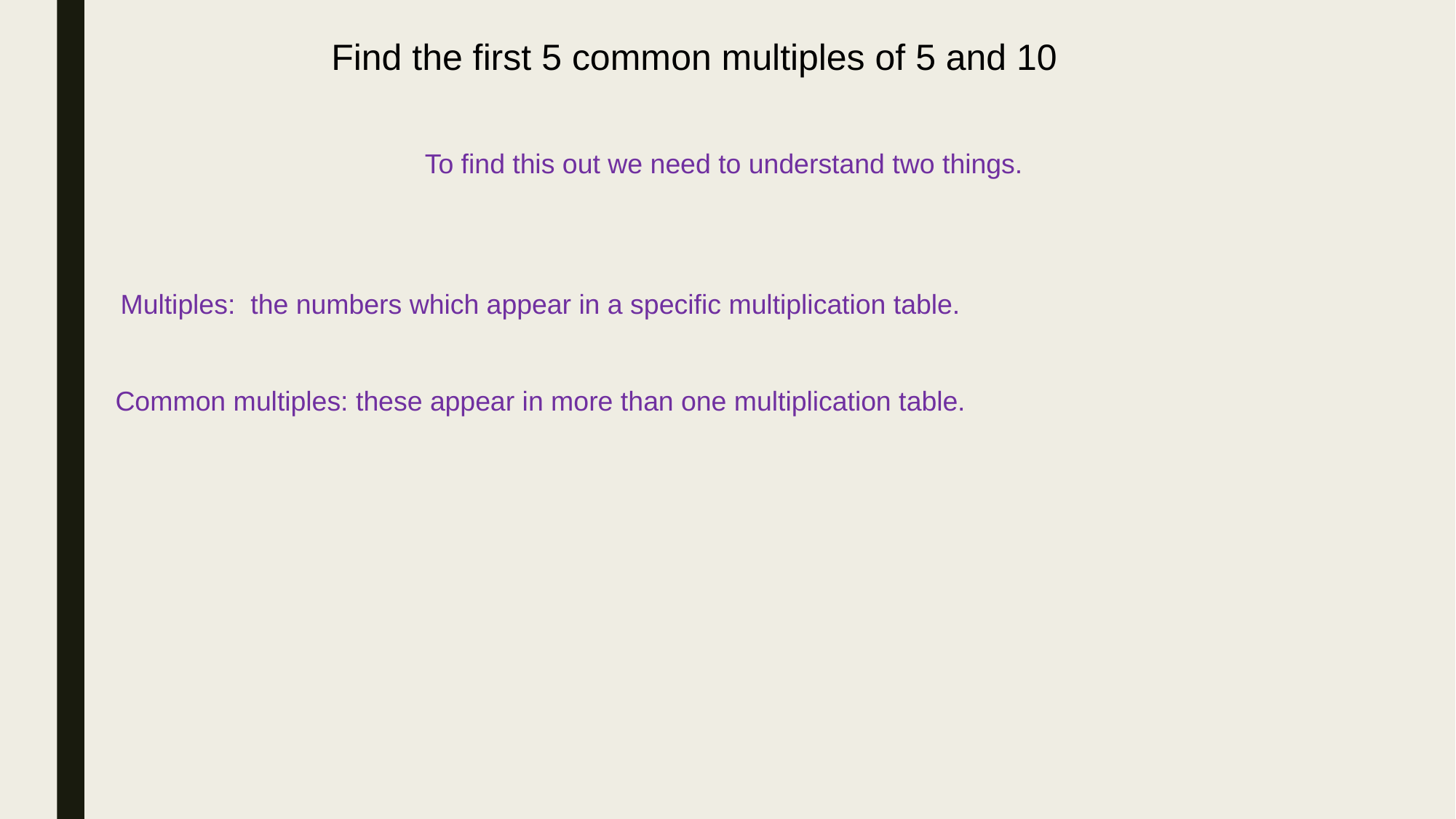

Find the first 5 common multiples of 5 and 10
To find this out we need to understand two things.
Multiples:  the numbers which appear in a specific multiplication table.
Common multiples: these appear in more than one multiplication table.